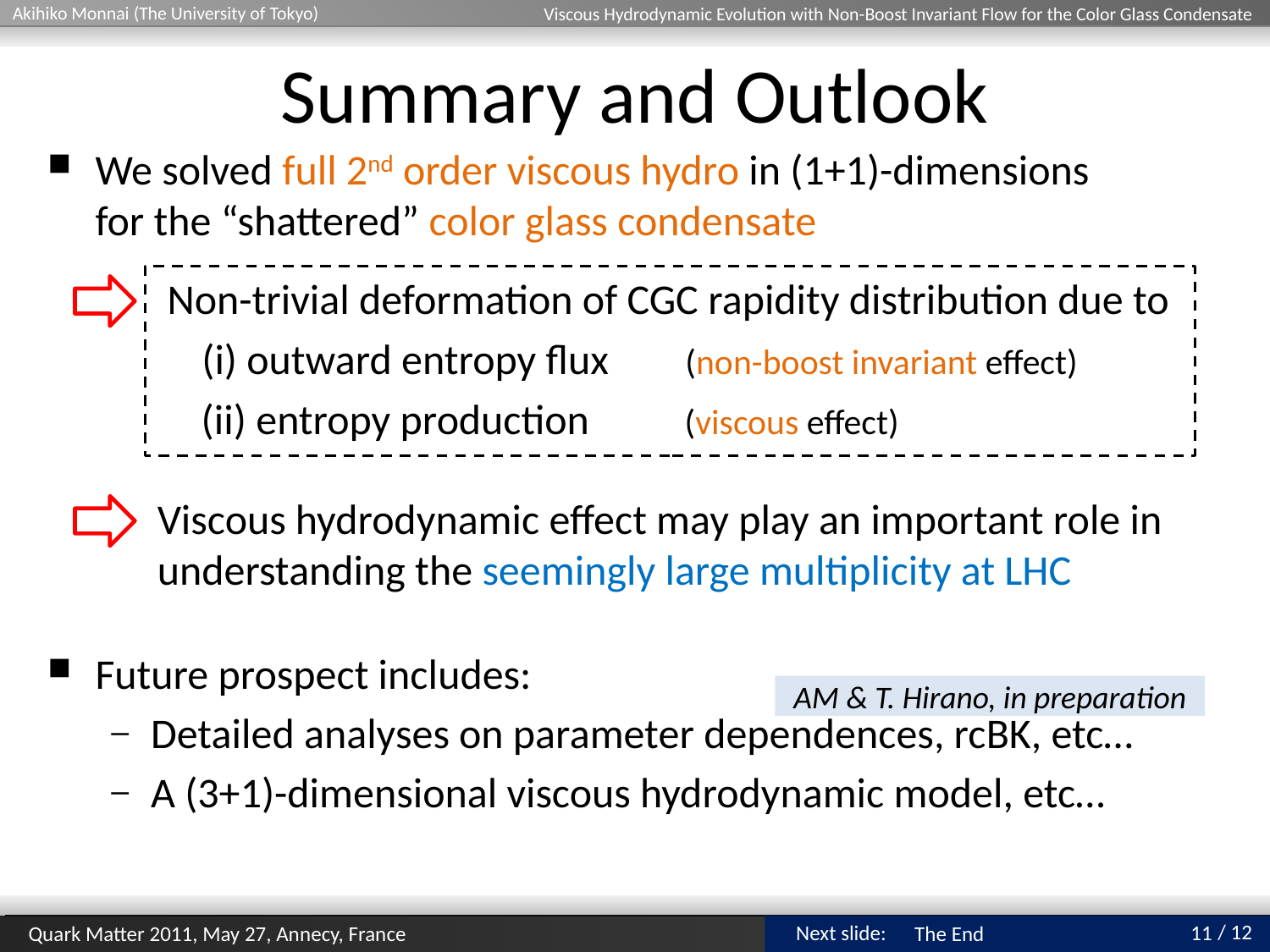

# Summary and Outlook
We solved full 2nd order viscous hydro in (1+1)-dimensions         for the “shattered” color glass condensate

Future prospect includes:
Detailed analyses on parameter dependences, rcBK, etc…
A (3+1)-dimensional viscous hydrodynamic model, etc…

Non-trivial deformation of CGC rapidity distribution due to

(i) outward entropy flux        (non-boost invariant effect)
(ii) entropy production          (viscous effect)
Viscous hydrodynamic effect may play an important role in understanding the seemingly large multiplicity at LHC

AM & T. Hirano, in preparation
11
The End